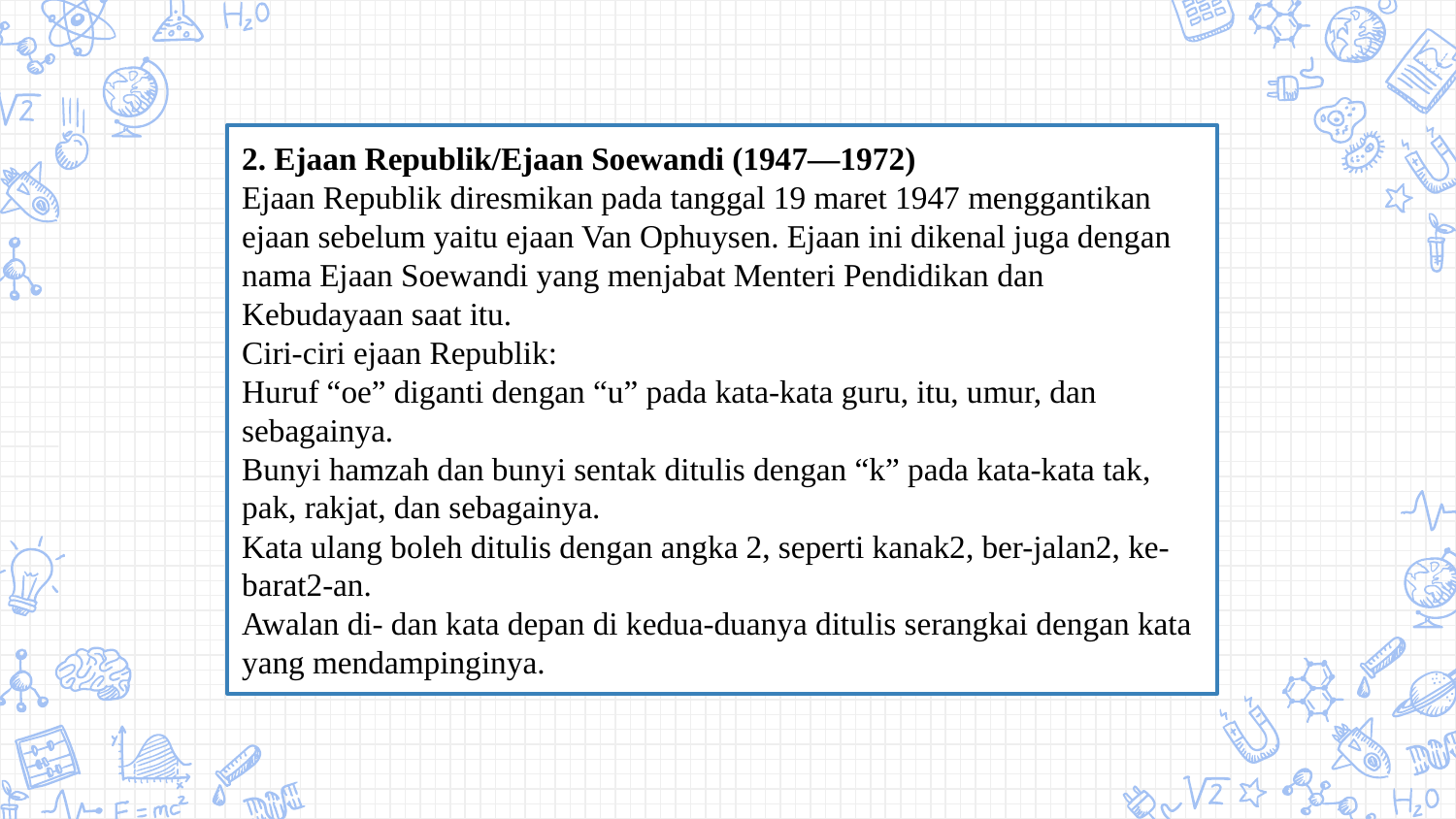

2. Ejaan Republik/Ejaan Soewandi (1947—1972)
Ejaan Republik diresmikan pada tanggal 19 maret 1947 menggantikan ejaan sebelum yaitu ejaan Van Ophuysen. Ejaan ini dikenal juga dengan nama Ejaan Soewandi yang menjabat Menteri Pendidikan dan Kebudayaan saat itu.
Ciri-ciri ejaan Republik:
Huruf “oe” diganti dengan “u” pada kata-kata guru, itu, umur, dan sebagainya.
Bunyi hamzah dan bunyi sentak ditulis dengan “k” pada kata-kata tak, pak, rakjat, dan sebagainya.
Kata ulang boleh ditulis dengan angka 2, seperti kanak2, ber-jalan2, ke-barat2-an.
Awalan di- dan kata depan di kedua-duanya ditulis serangkai dengan kata yang mendampinginya.